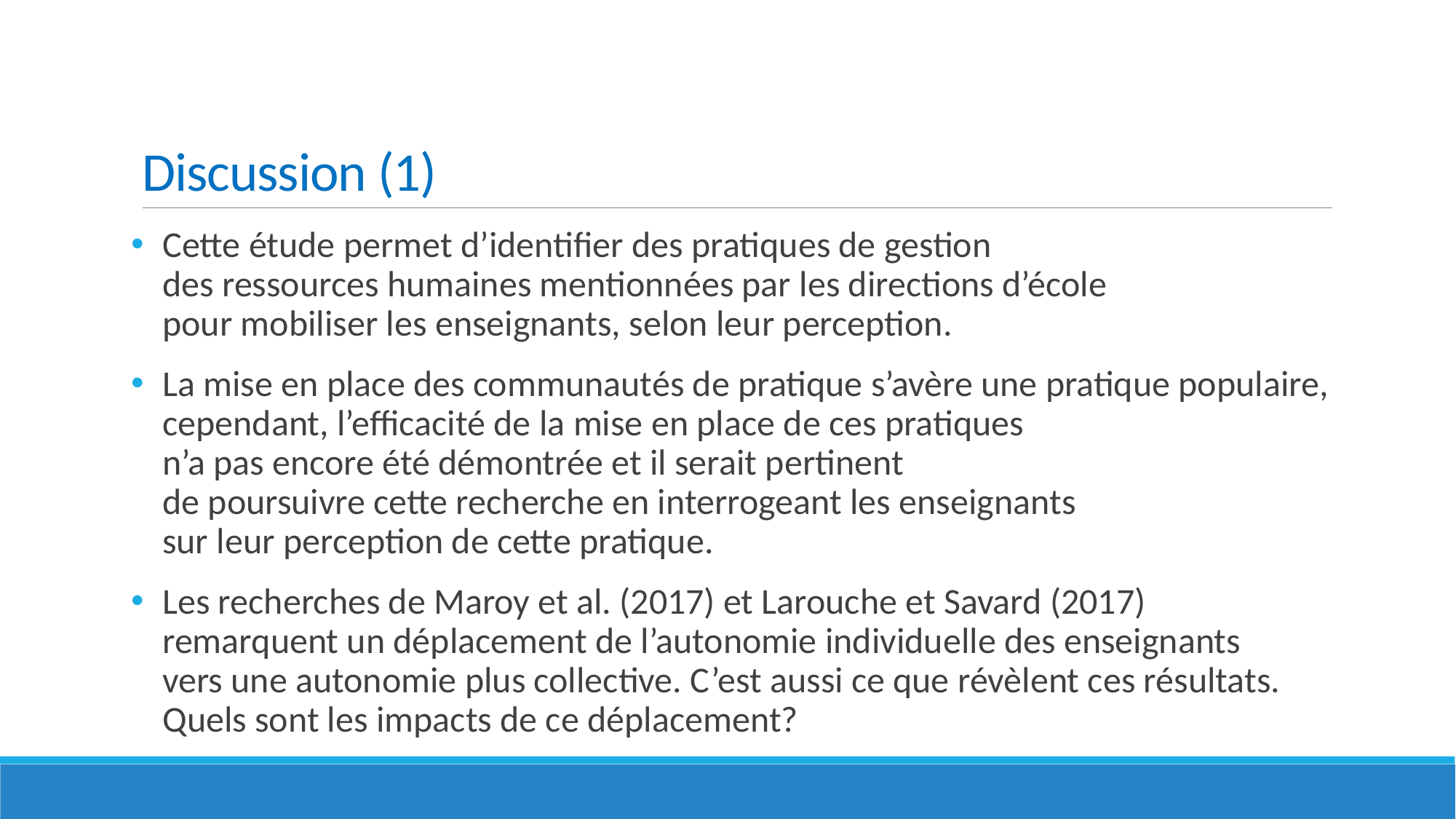

# Discussion (1)
Cette étude permet d’identifier des pratiques de gestion
des ressources humaines mentionnées par les directions d’école
pour mobiliser les enseignants, selon leur perception.
La mise en place des communautés de pratique s’avère une pratique populaire, cependant, l’efficacité de la mise en place de ces pratiques
n’a pas encore été démontrée et il serait pertinent
de poursuivre cette recherche en interrogeant les enseignants
sur leur perception de cette pratique.
Les recherches de Maroy et al. (2017) et Larouche et Savard (2017)
remarquent un déplacement de l’autonomie individuelle des enseignants
vers une autonomie plus collective. C’est aussi ce que révèlent ces résultats. Quels sont les impacts de ce déplacement?